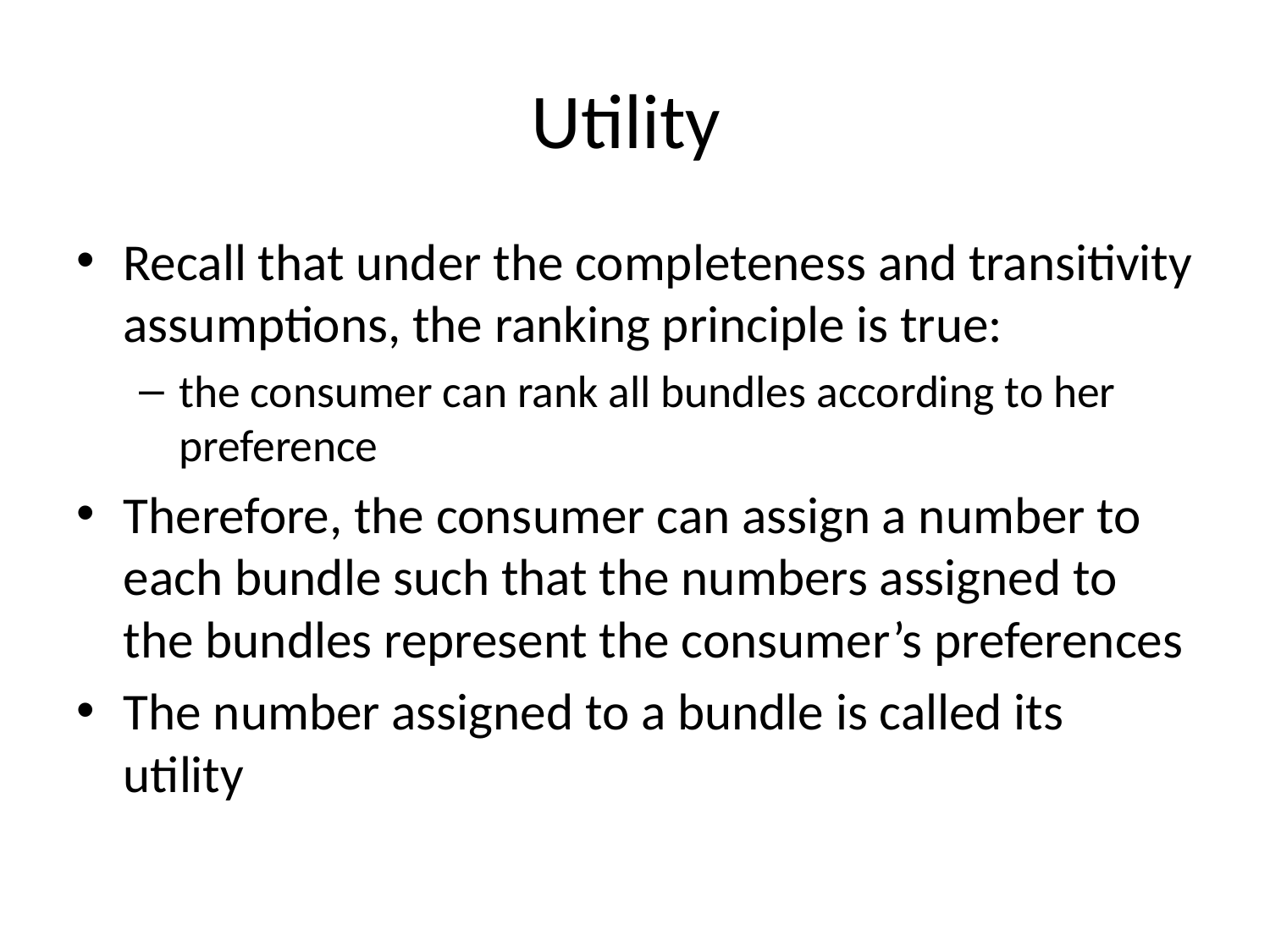

# Utility
Recall that under the completeness and transitivity assumptions, the ranking principle is true:
the consumer can rank all bundles according to her preference
Therefore, the consumer can assign a number to each bundle such that the numbers assigned to the bundles represent the consumer’s preferences
The number assigned to a bundle is called its utility